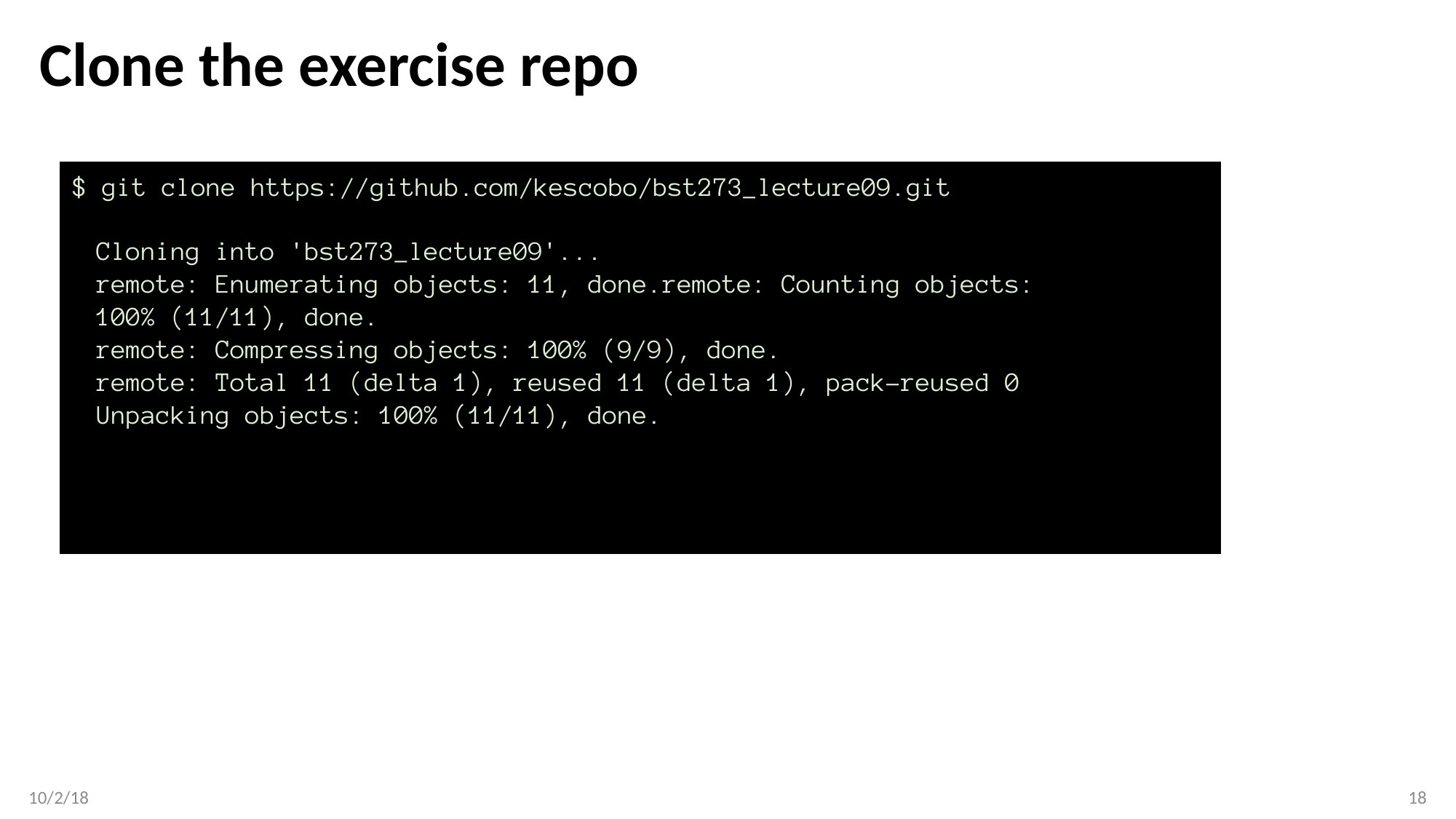

# Clone the exercise repo
$ git clone https://github.com/kescobo/bst273_lecture09.git
Cloning into 'bst273_lecture09'...
remote: Enumerating objects: 11, done.remote: Counting objects: 100% (11/11), done.
remote: Compressing objects: 100% (9/9), done.
remote: Total 11 (delta 1), reused 11 (delta 1), pack-reused 0
Unpacking objects: 100% (11/11), done.
10/2/18
18